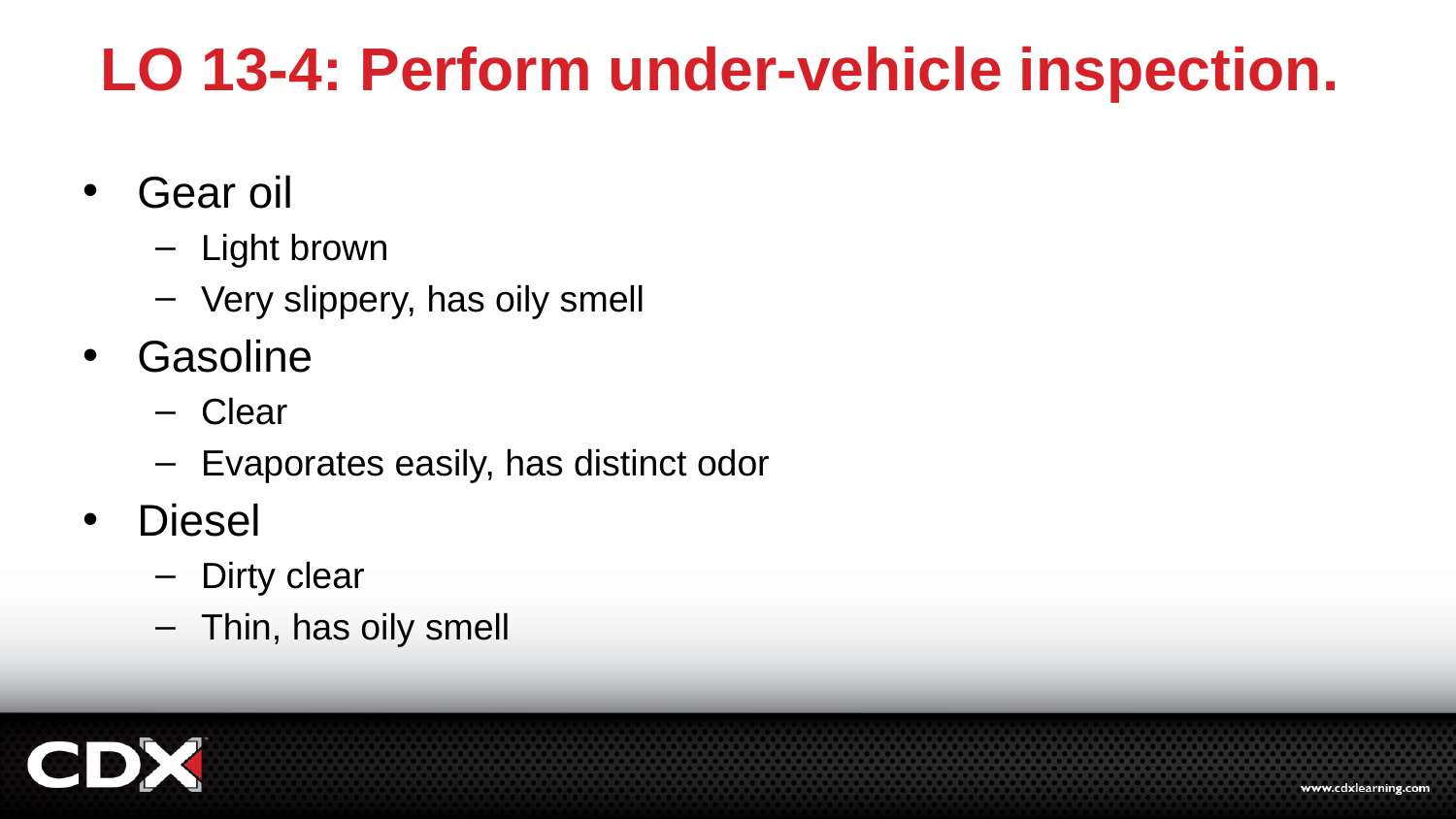

# LO 13-4: Perform under-vehicle inspection.
Gear oil
Light brown
Very slippery, has oily smell
Gasoline
Clear
Evaporates easily, has distinct odor
Diesel
Dirty clear
Thin, has oily smell